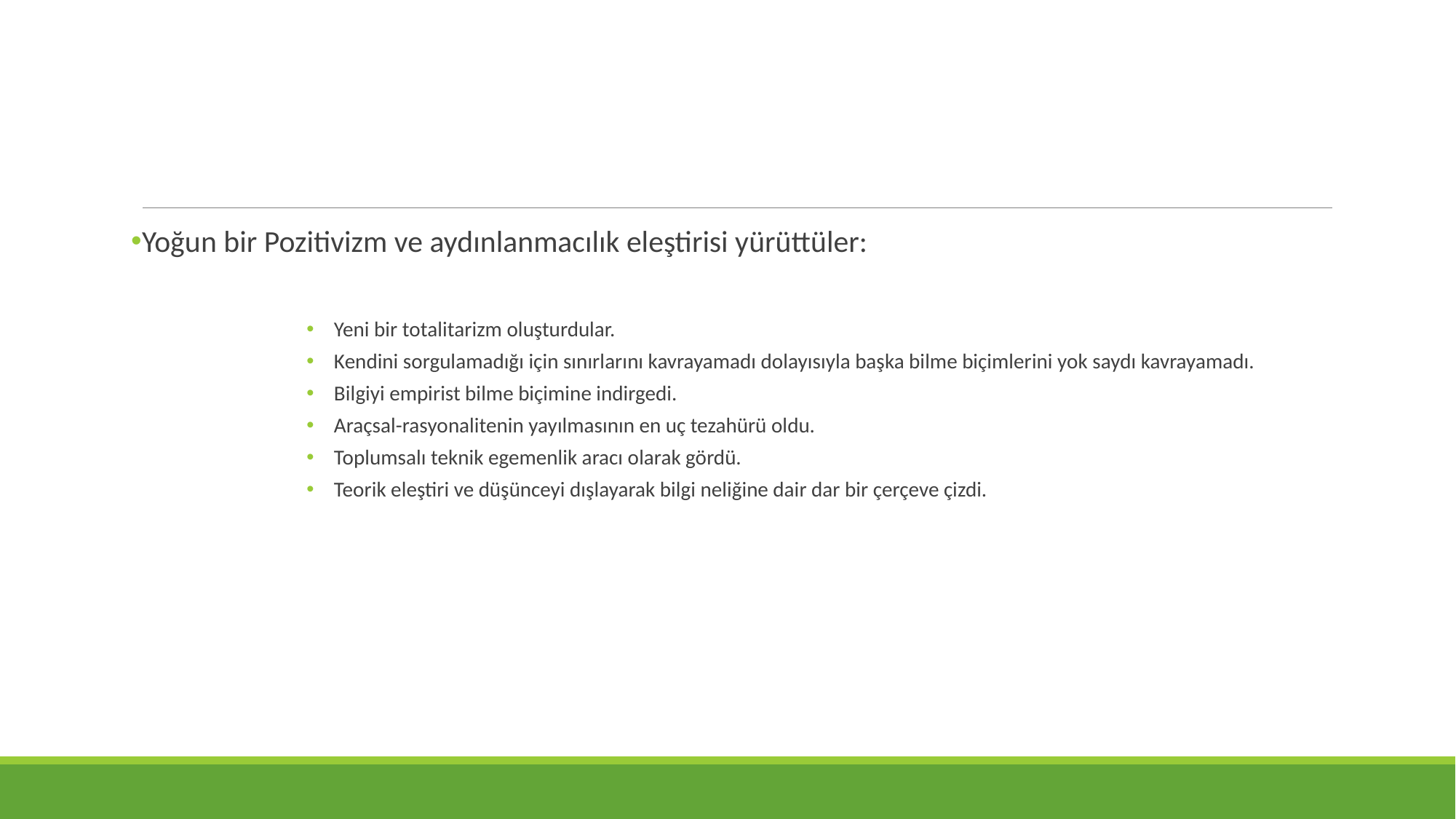

Yoğun bir Pozitivizm ve aydınlanmacılık eleştirisi yürüttüler:

Yeni bir totalitarizm oluşturdular.
Kendini sorgulamadığı için sınırlarını kavrayamadı dolayısıyla başka bilme biçimlerini yok saydı kavrayamadı.
Bilgiyi empirist bilme biçimine indirgedi.
Araçsal-rasyonalitenin yayılmasının en uç tezahürü oldu.
Toplumsalı teknik egemenlik aracı olarak gördü.
Teorik eleştiri ve düşünceyi dışlayarak bilgi neliğine dair dar bir çerçeve çizdi.